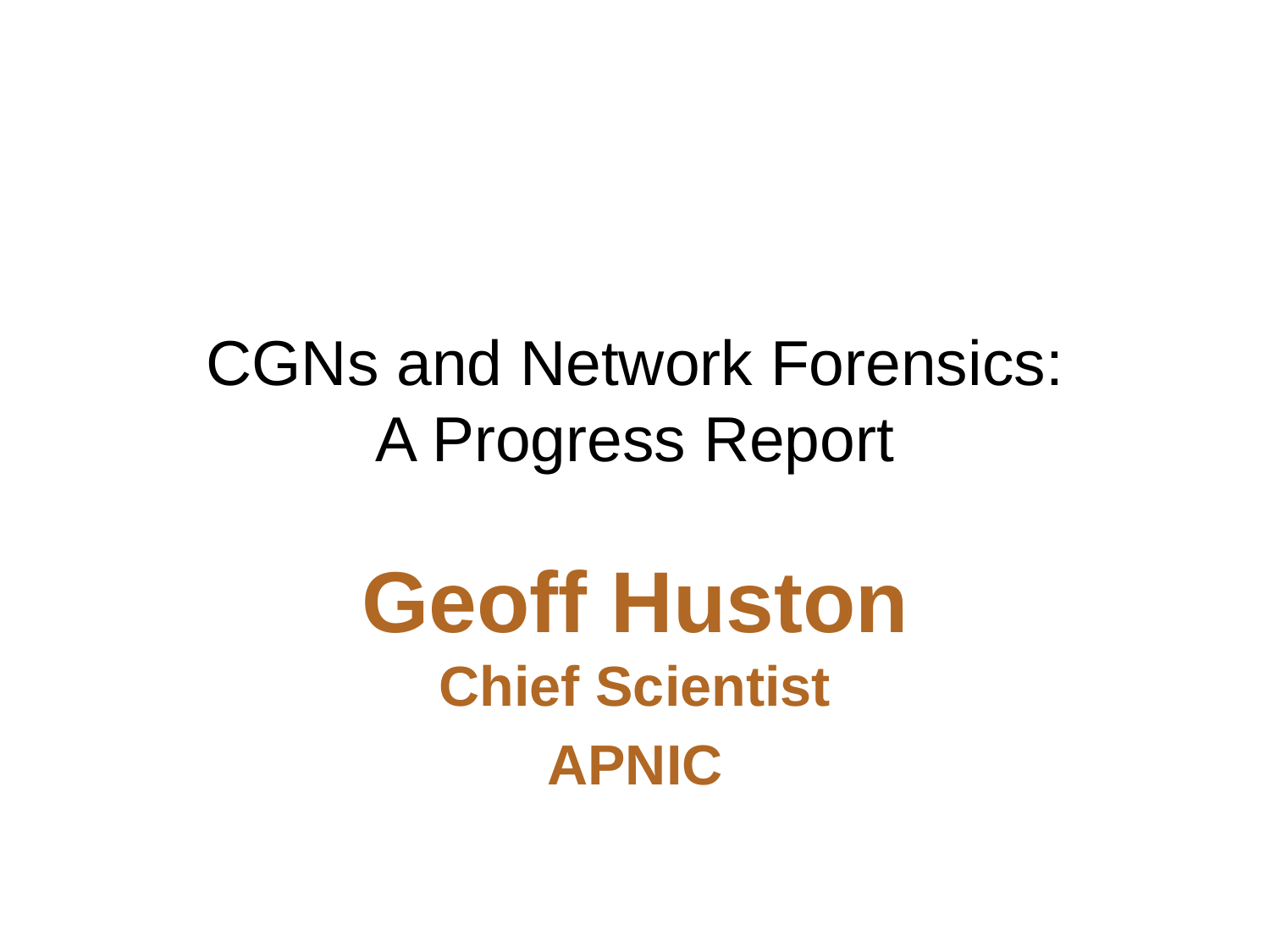

# CGNs and Network Forensics: A Progress Report
Geoff Huston
Chief Scientist
APNIC